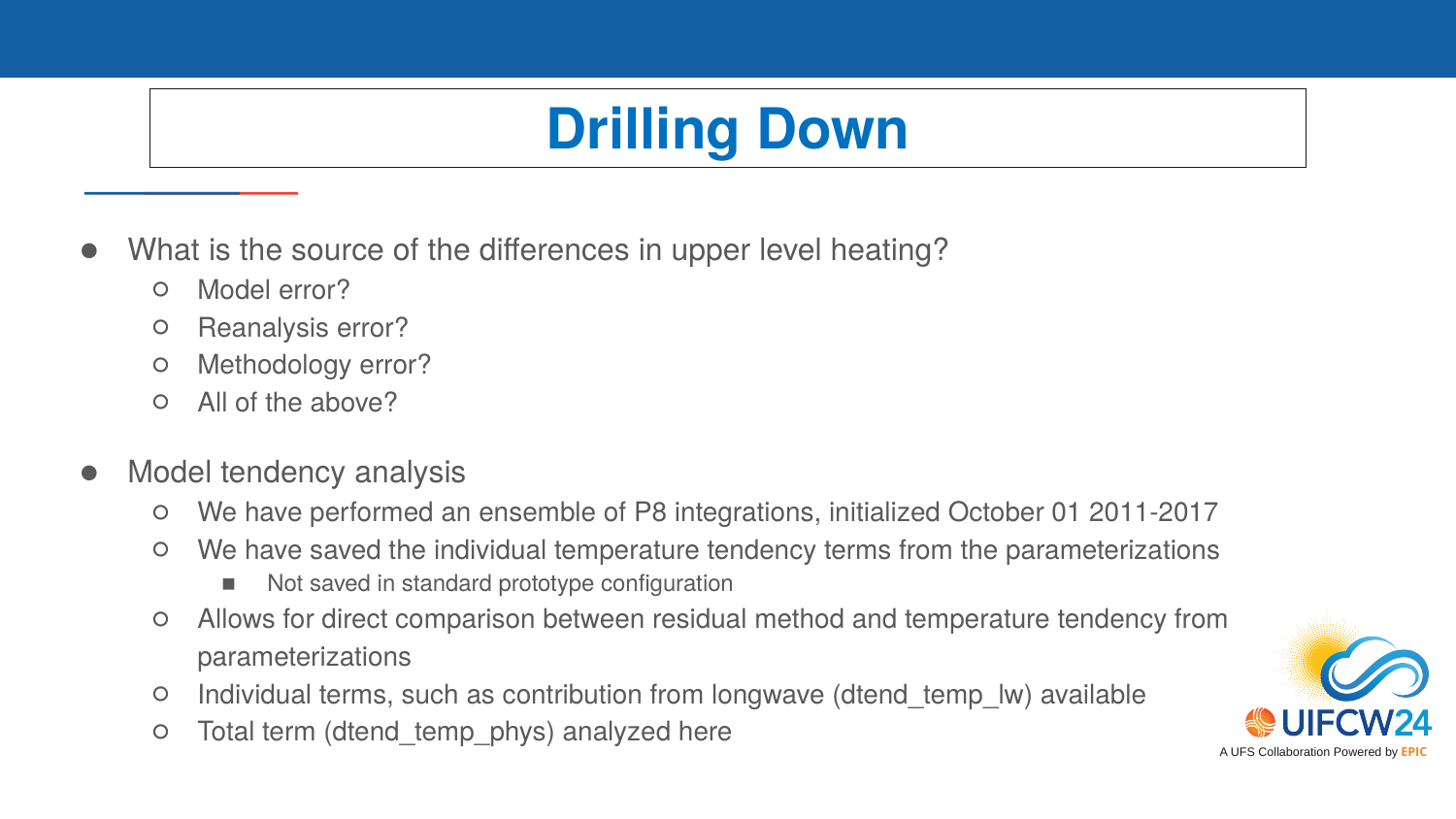

Drilling Down
#
What is the source of the differences in upper level heating?
Model error?
Reanalysis error?
Methodology error?
All of the above?

Model tendency analysis
We have performed an ensemble of P8 integrations, initialized October 01 2011-2017
We have saved the individual temperature tendency terms from the parameterizations
Not saved in standard prototype configuration
Allows for direct comparison between residual method and temperature tendency from parameterizations
Individual terms, such as contribution from longwave (dtend_temp_lw) available
Total term (dtend_temp_phys) analyzed here